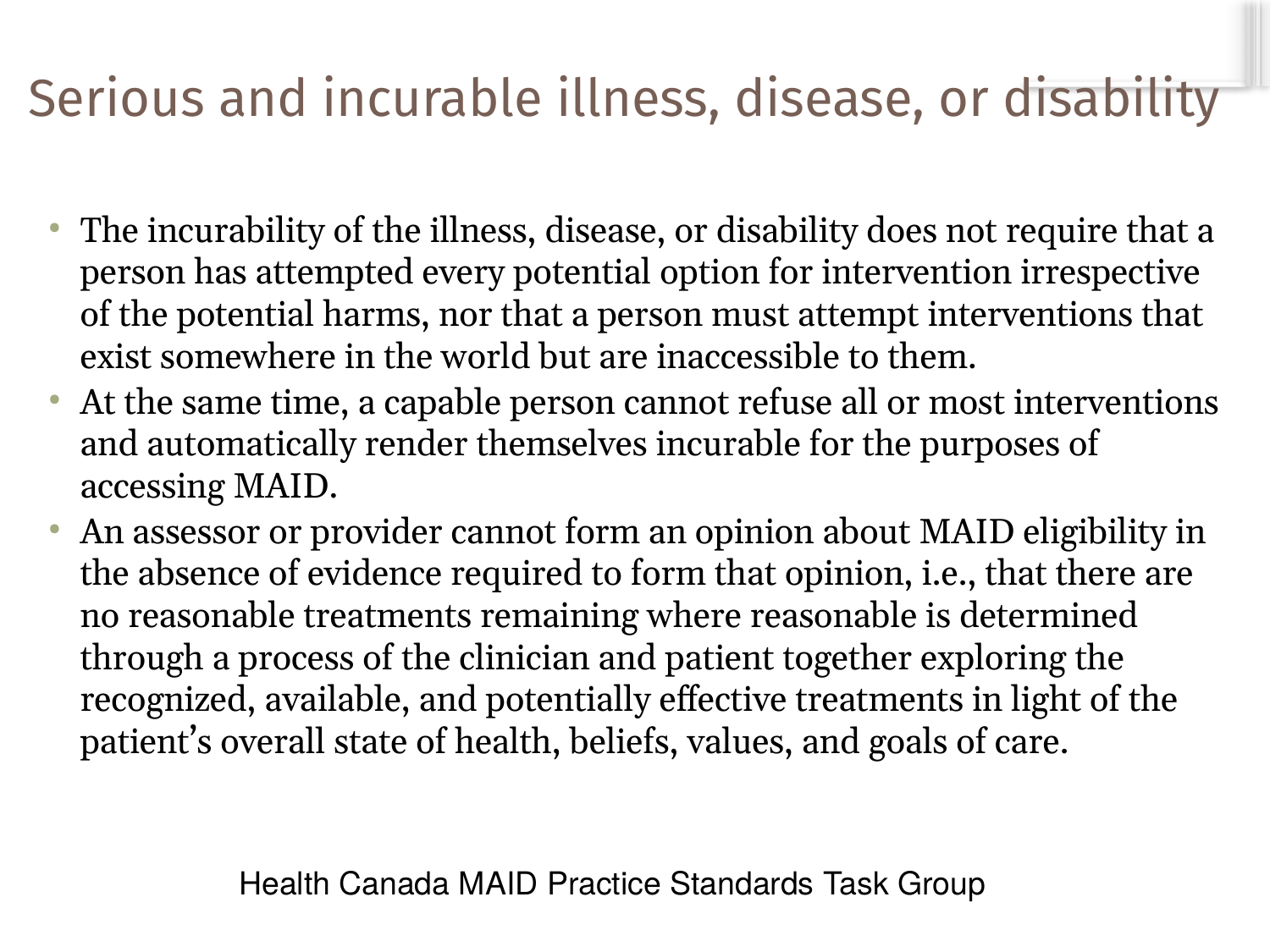

# Serious and incurable illness, disease, or disability
The incurability of the illness, disease, or disability does not require that a person has attempted every potential option for intervention irrespective of the potential harms, nor that a person must attempt interventions that exist somewhere in the world but are inaccessible to them.
At the same time, a capable person cannot refuse all or most interventions and automatically render themselves incurable for the purposes of accessing MAID.
An assessor or provider cannot form an opinion about MAID eligibility in the absence of evidence required to form that opinion, i.e., that there are no reasonable treatments remaining where reasonable is determined through a process of the clinician and patient together exploring the recognized, available, and potentially effective treatments in light of the patient’s overall state of health, beliefs, values, and goals of care.

Health Canada MAID Practice Standards Task Group